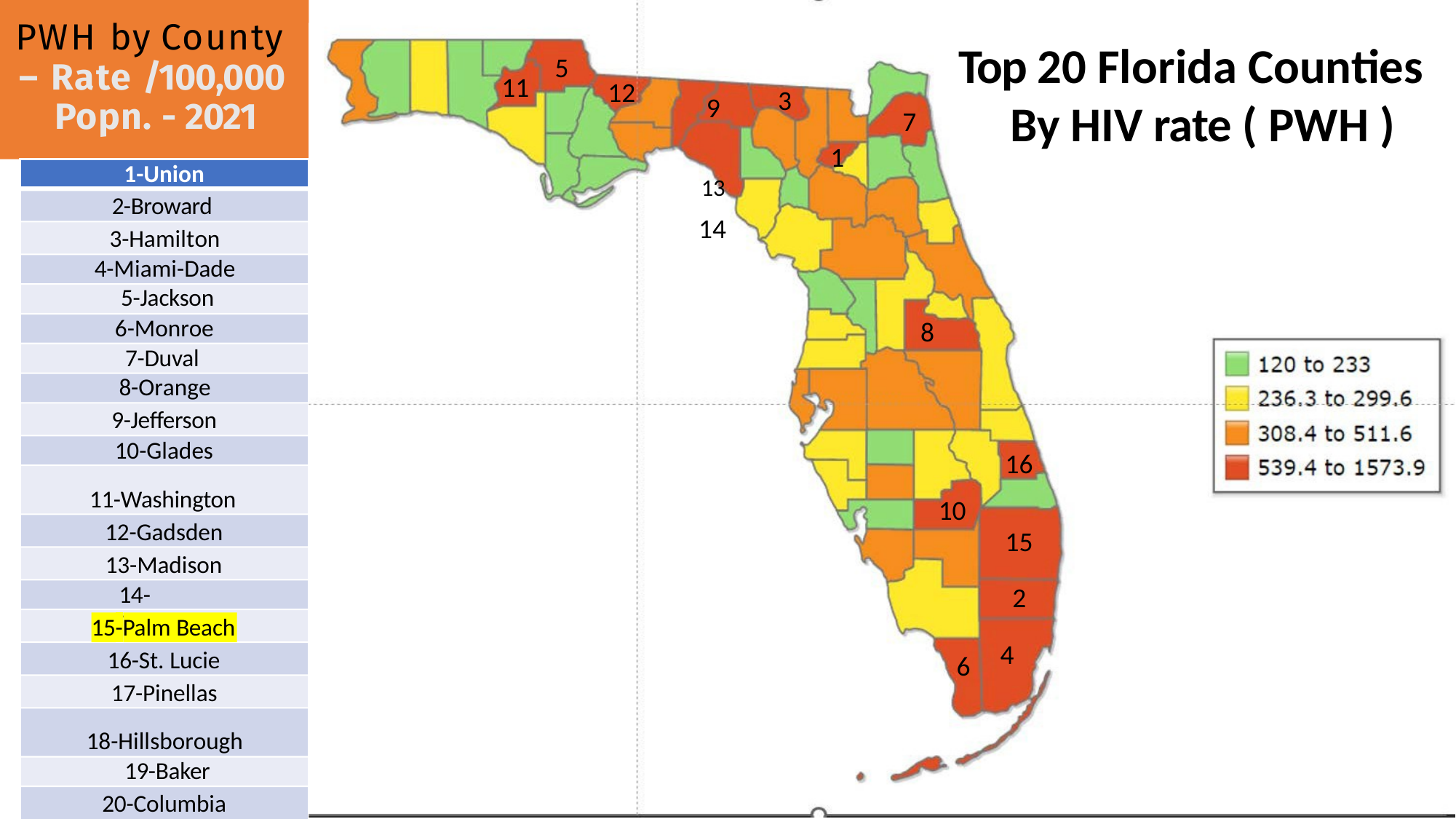

# PWH by County

Top 20 Florida Counties  By HIV rate ( PWH )
5
– Rate /100,000  Popn. - 2021
11
12
3
9	13
14
7
1
1-Union

2-Broward  3-Hamilton
4-Miami-Dade  5-Jackson

6-Monroe

8

7-Duval  8-Orange
9-Jefferson

10-Glades

16

11-Washington
10

12-Gadsden
15

13-Madison
14-Taylor
2

15-Palm Beach

4

16-St. Lucie
6

17-Pinellas
18-Hillsborough  19-Baker
20-Columbia

11